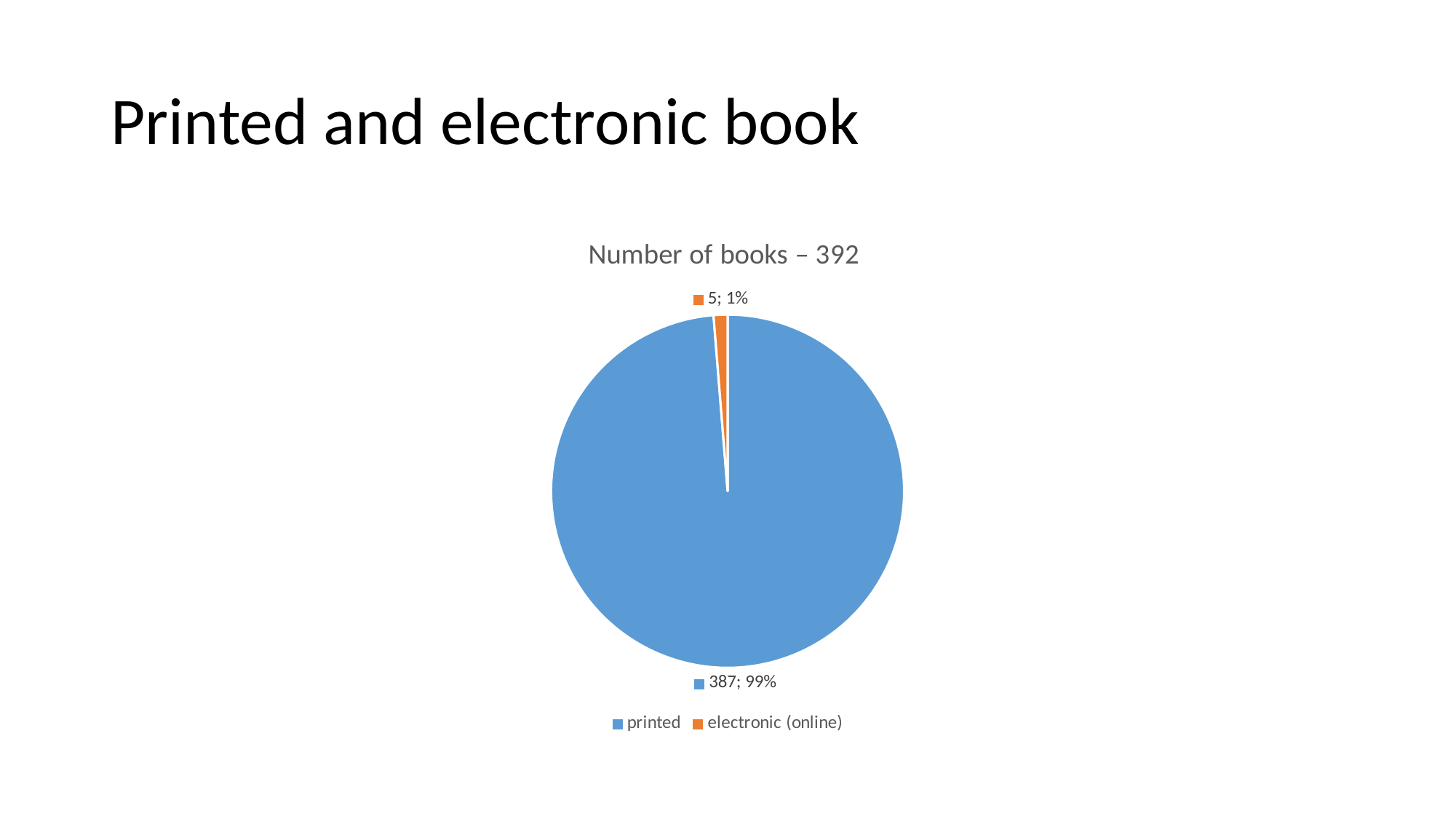

# Printed and electronic book

### Chart: Number of books – 392

| Category | Stupac1 |
|---|---|
| printed | 387.0 |
| electronic (online) | 5.0 |